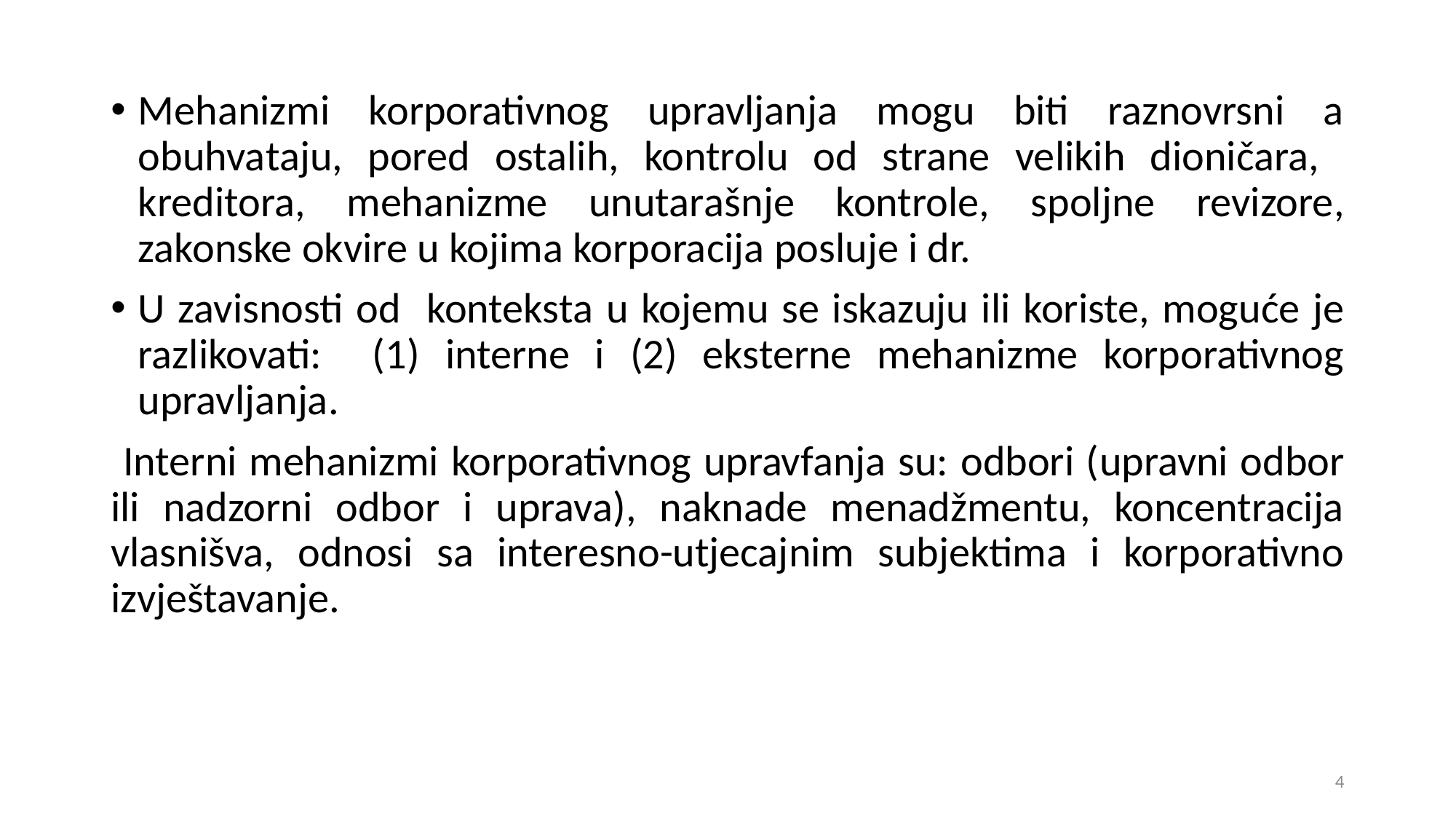

Mehanizmi korporativnog upravljanja mogu biti raznovrsni a obuhvataju, pored ostalih, kontrolu od strane velikih dioničara,  kreditora, mehanizme unutarašnje kontrole, spoljne revizore, zakonske okvire u kojima korporacija posluje i dr.
U zavisnosti od  konteksta u kojemu se iskazuju ili koriste, moguće je razlikovati:  (1) interne i (2) eksterne mehanizme korporativnog upravljanja.
 Interni mehanizmi korporativnog upravfanja su: odbori (upravni odbor ili nadzorni odbor i uprava), naknade menadžmentu, koncentracija vlasnišva, odnosi sa interesno-utjecajnim subjektima i korporativno izvještavanje.
4